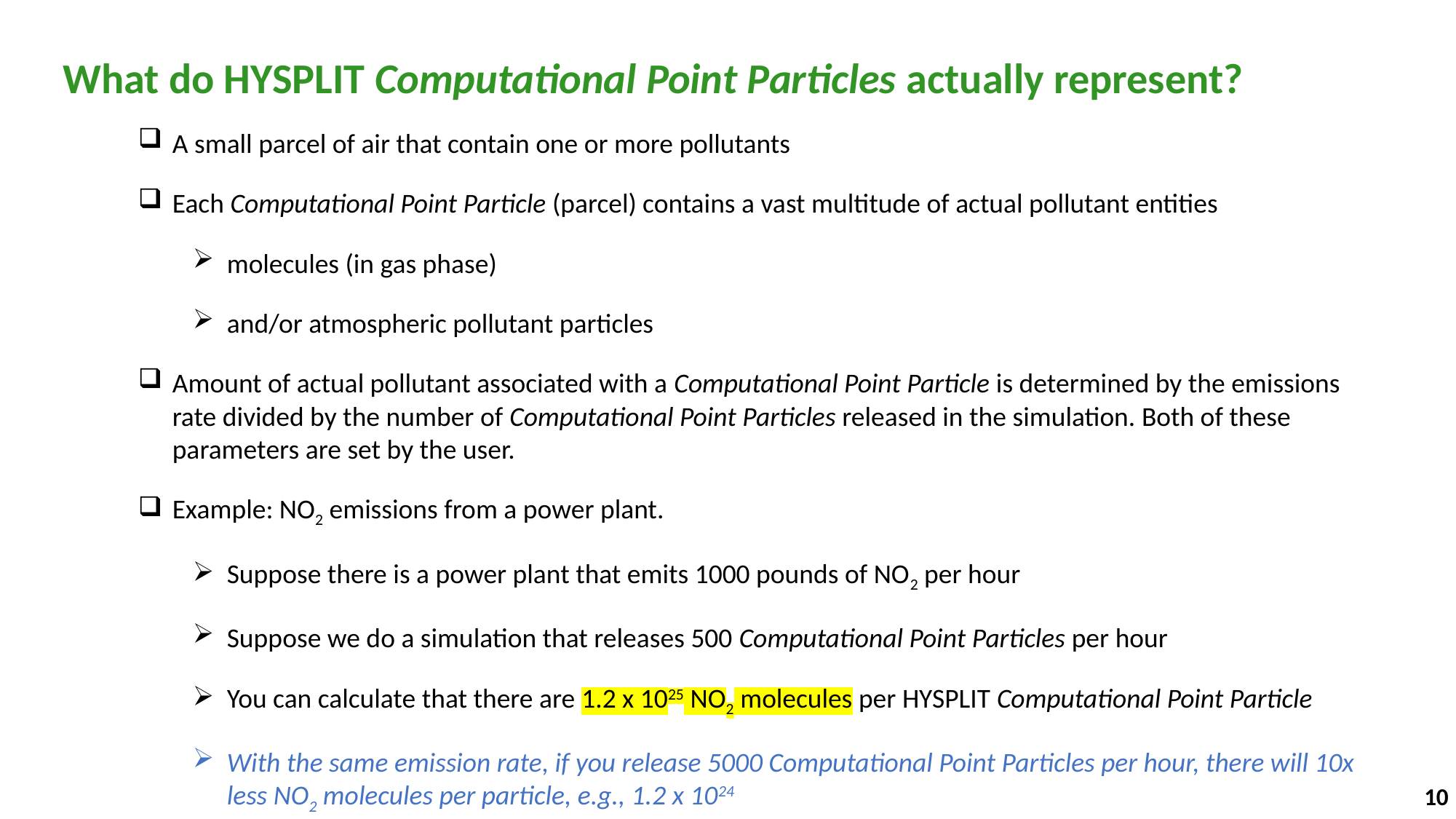

What do HYSPLIT Computational Point Particles actually represent?
A small parcel of air that contain one or more pollutants
Each Computational Point Particle (parcel) contains a vast multitude of actual pollutant entities
molecules (in gas phase)
and/or atmospheric pollutant particles
Amount of actual pollutant associated with a Computational Point Particle is determined by the emissions rate divided by the number of Computational Point Particles released in the simulation. Both of these parameters are set by the user.
Example: NO2 emissions from a power plant.
Suppose there is a power plant that emits 1000 pounds of NO2 per hour
Suppose we do a simulation that releases 500 Computational Point Particles per hour
You can calculate that there are 1.2 x 1025 NO2 molecules per HYSPLIT Computational Point Particle
With the same emission rate, if you release 5000 Computational Point Particles per hour, there will 10x less NO2 molecules per particle, e.g., 1.2 x 1024
10